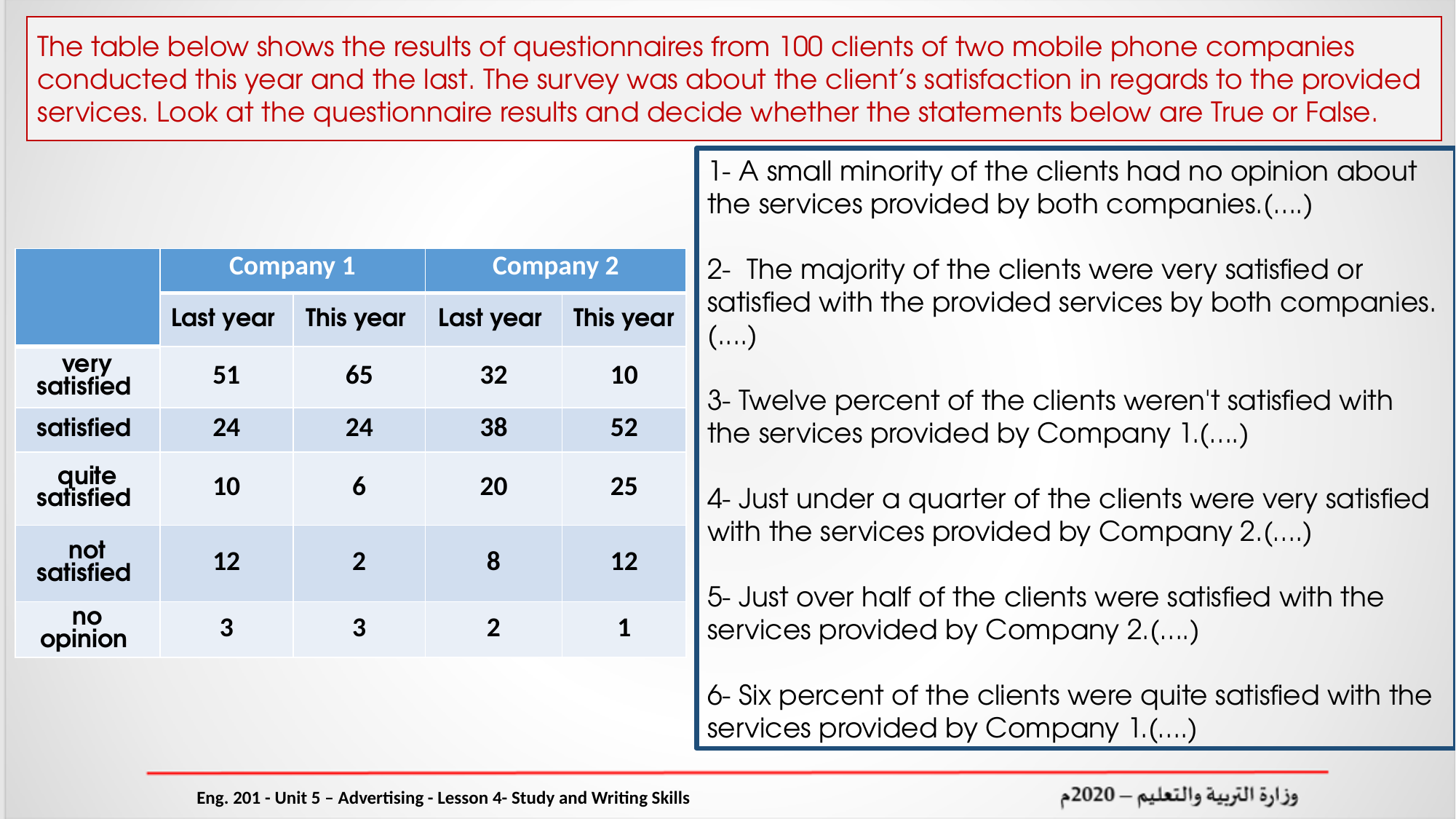

The table below shows the results of questionnaires from 100 clients of two mobile phone companies conducted this year and the last. The survey was about the client’s satisfaction in regards to the provided services. Look at the questionnaire results and decide whether the statements below are True or False.
1- A small minority of the clients had no opinion about the services provided by both companies.(….)

2-  The majority of the clients were very satisfied or satisfied with the provided services by both companies.(....)

3- Twelve percent of the clients weren't satisfied with the services provided by Company 1.(….)

4- Just under a quarter of the clients were very satisfied with the services provided by Company 2.(….)

5- Just over half of the clients were satisfied with the services provided by Company 2.(….)

6- Six percent of the clients were quite satisfied with the services provided by Company 1.(….)
|  | Company 1 |  | Company 2 |  |
| --- | --- | --- | --- | --- |
|  | Last year | This year | Last year | This year |
| very satisfied | 51 | 65 | 32 | 10 |
| satisfied | 24 | 24 | 38 | 52 |
| quite satisfied | 10 | 6 | 20 | 25 |
| not satisfied | 12 | 2 | 8 | 12 |
| no opinion | 3 | 3 | 2 | 1 |
Eng. 201 - Unit 5 – Advertising - Lesson 4- Study and Writing Skills